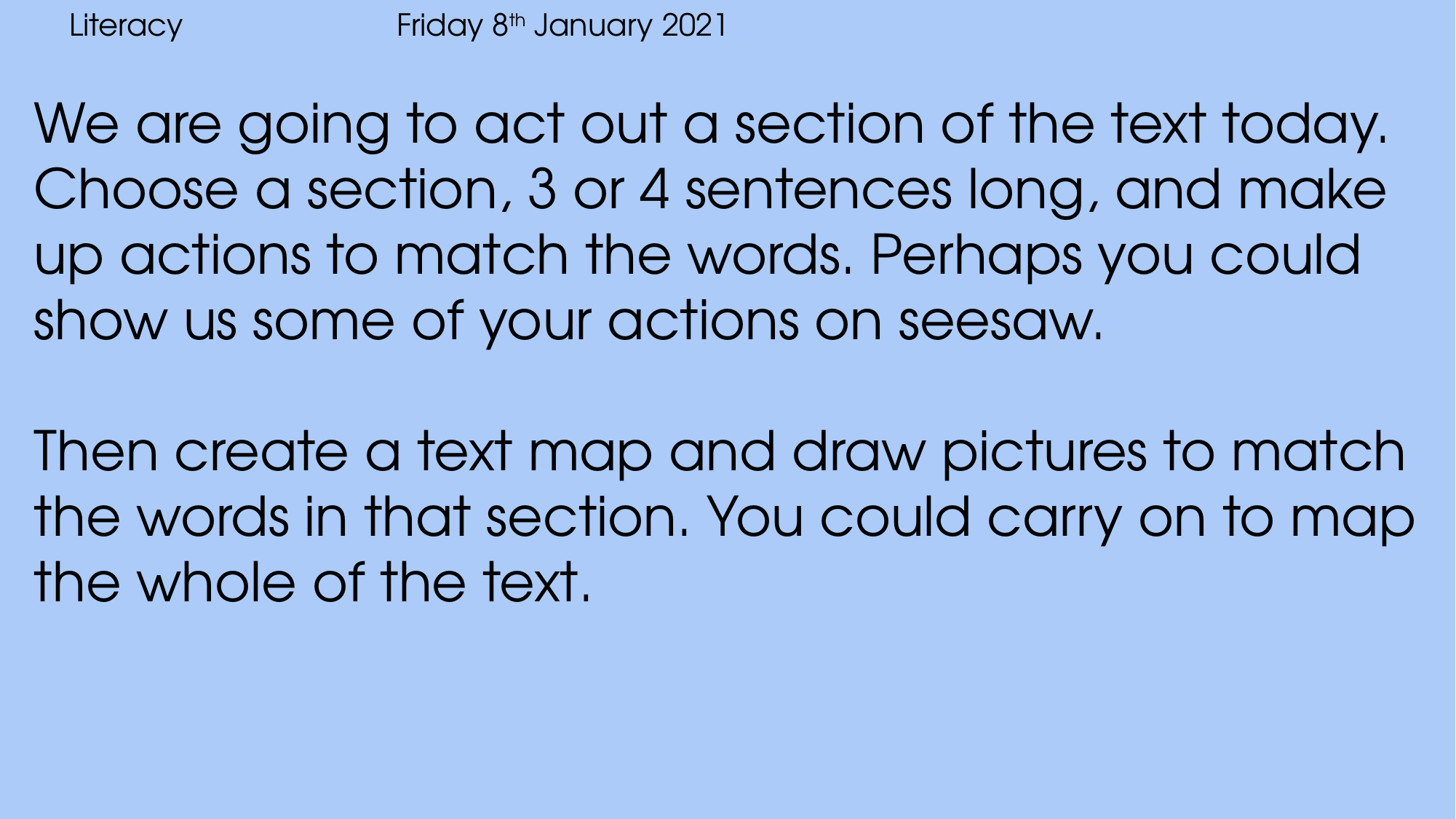

Literacy 		Friday 8th January 2021
We are going to act out a section of the text today. Choose a section, 3 or 4 sentences long, and make up actions to match the words. Perhaps you could show us some of your actions on seesaw.

Then create a text map and draw pictures to match the words in that section. You could carry on to map the whole of the text.